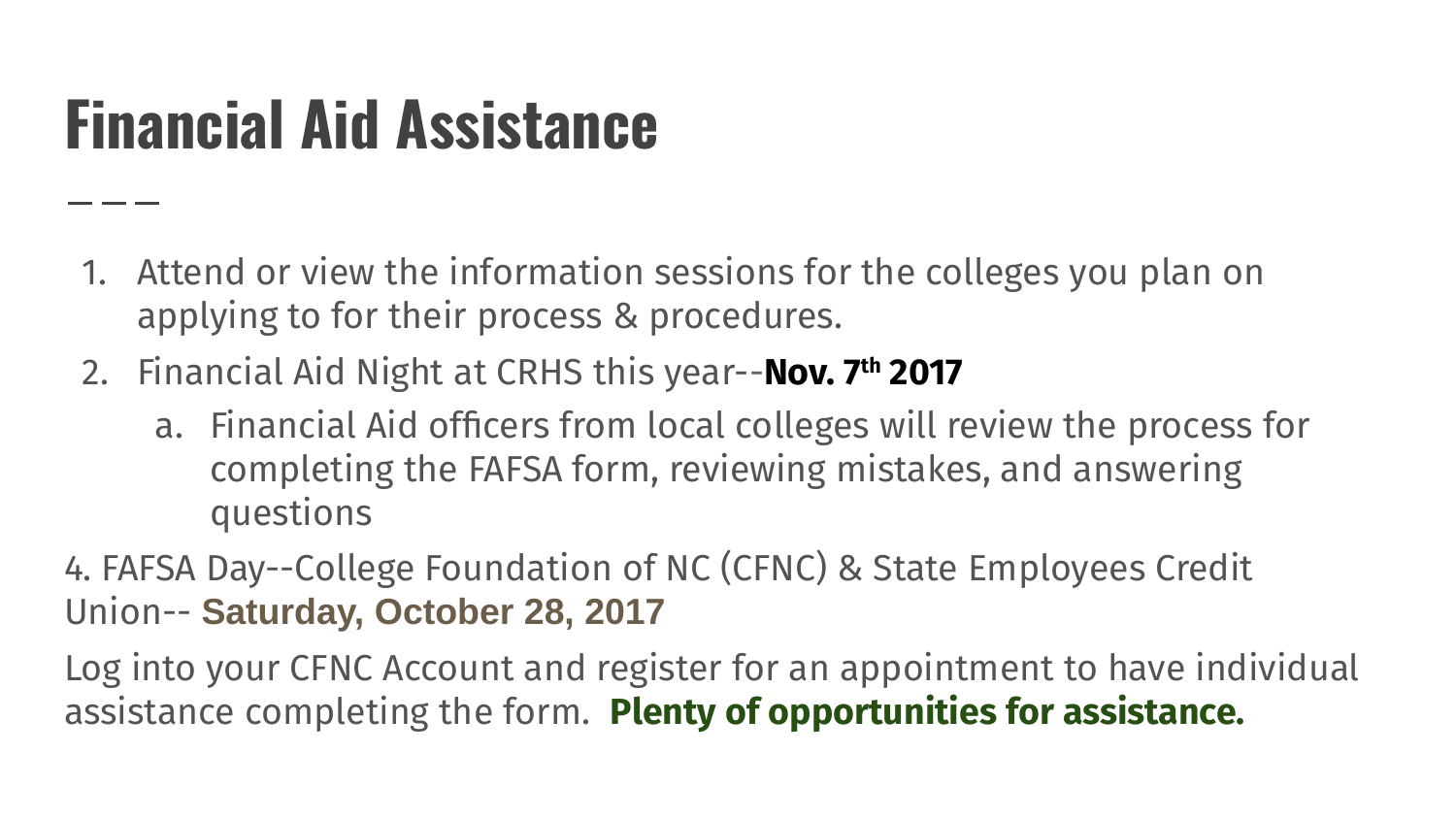

# Financial Aid Assistance
Attend or view the information sessions for the colleges you plan on applying to for their process & procedures.
Financial Aid Night at CRHS this year--Nov. 7th 2017
Financial Aid officers from local colleges will review the process for completing the FAFSA form, reviewing mistakes, and answering questions
4. FAFSA Day--College Foundation of NC (CFNC) & State Employees Credit Union-- Saturday, October 28, 2017
Log into your CFNC Account and register for an appointment to have individual assistance completing the form.  Plenty of opportunities for assistance.